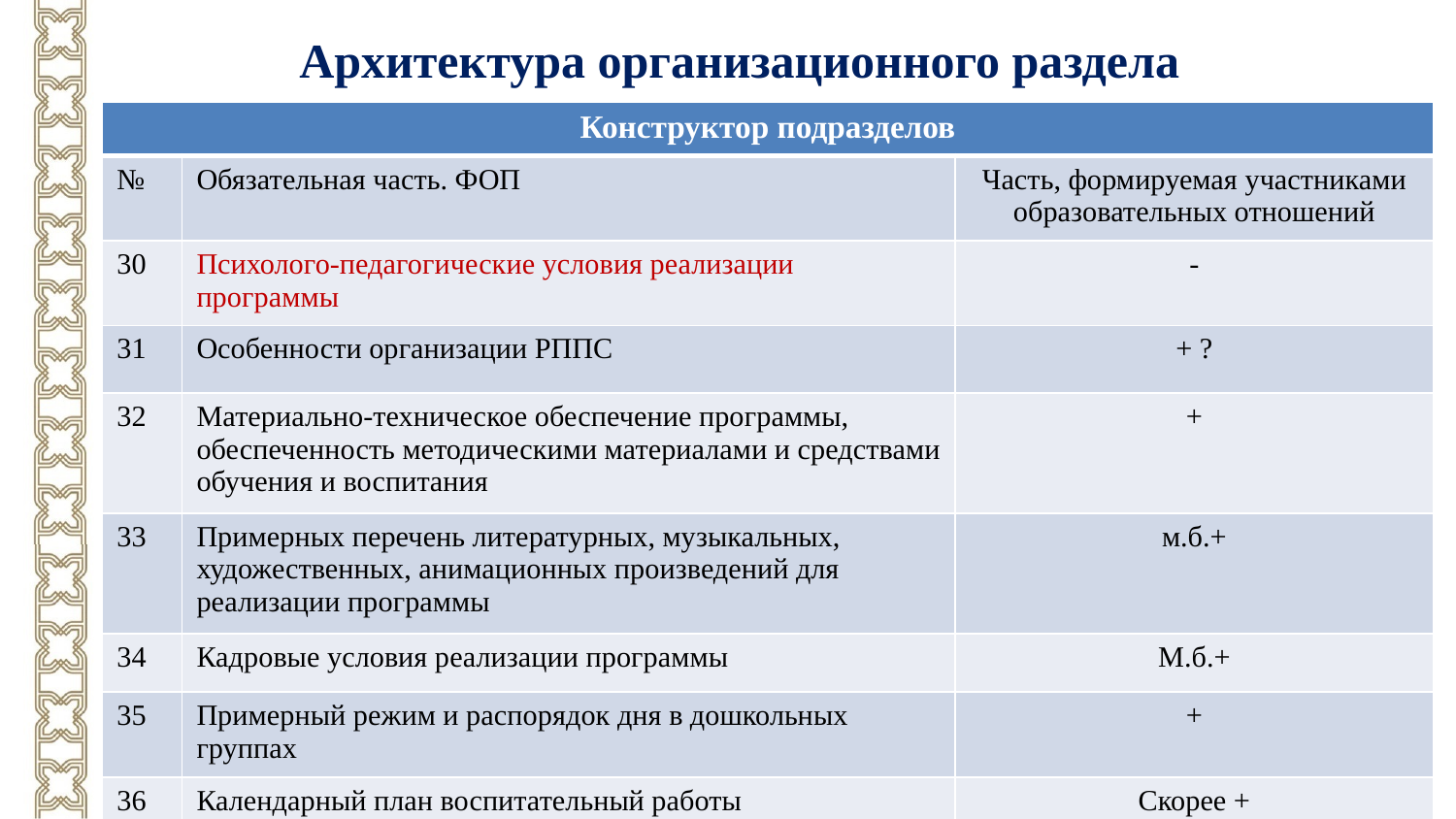

Архитектура организационного раздела
| Конструктор подразделов |  |  |
| --- | --- | --- |
| № | Обязательная часть. ФОП | Часть, формируемая участниками образовательных отношений |
| 30 | Психолого-педагогические условия реализации программы | - |
| 31 | Особенности организации РППС | + ? |
| 32 | Материально-техническое обеспечение программы, обеспеченность методическими материалами и средствами обучения и воспитания | + |
| 33 | Примерных перечень литературных, музыкальных, художественных, анимационных произведений для реализации программы | м.б.+ |
| 34 | Кадровые условия реализации программы | М.б.+ |
| 35 | Примерный режим и распорядок дня в дошкольных группах | + |
| 36 | Календарный план воспитательный работы | Скорее + |